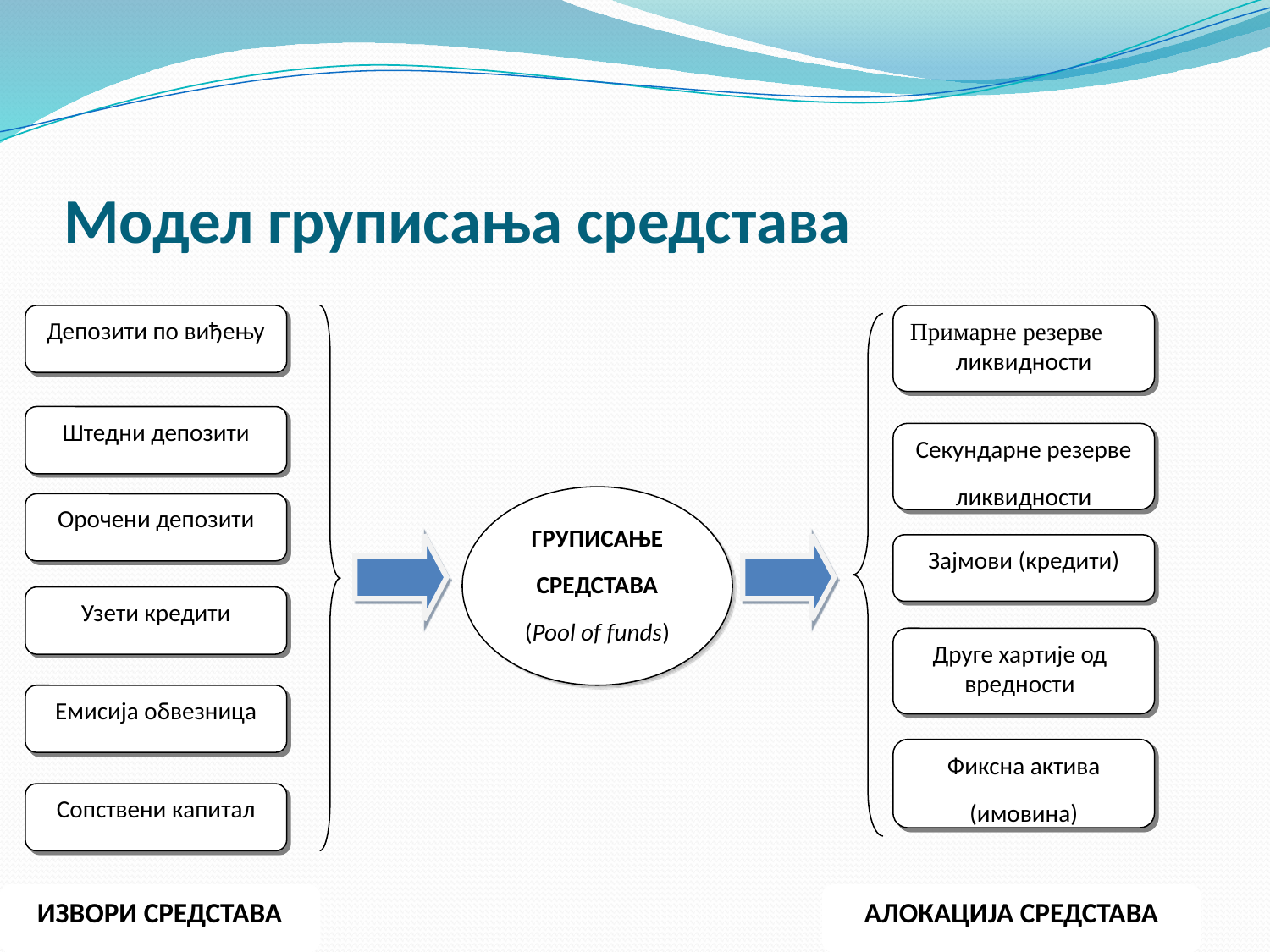

# Модел груписања средстава
Депозити по виђењу

Примарне резерве
ликвидности

Штедни депозити
Секундарне резерве
ликвидности
ГРУПИСАЊЕ
СРЕДСТАВА
(Pool of funds)
Орочени депозити

Зајмови (кредити)
Узети кредити
Друге хартије од вредности
Емисија обвезница
Фиксна актива
(имовина)
Сопствени капитал
ИЗВОРИ СРЕДСТАВА
АЛОКАЦИЈА СРЕДСТАВА